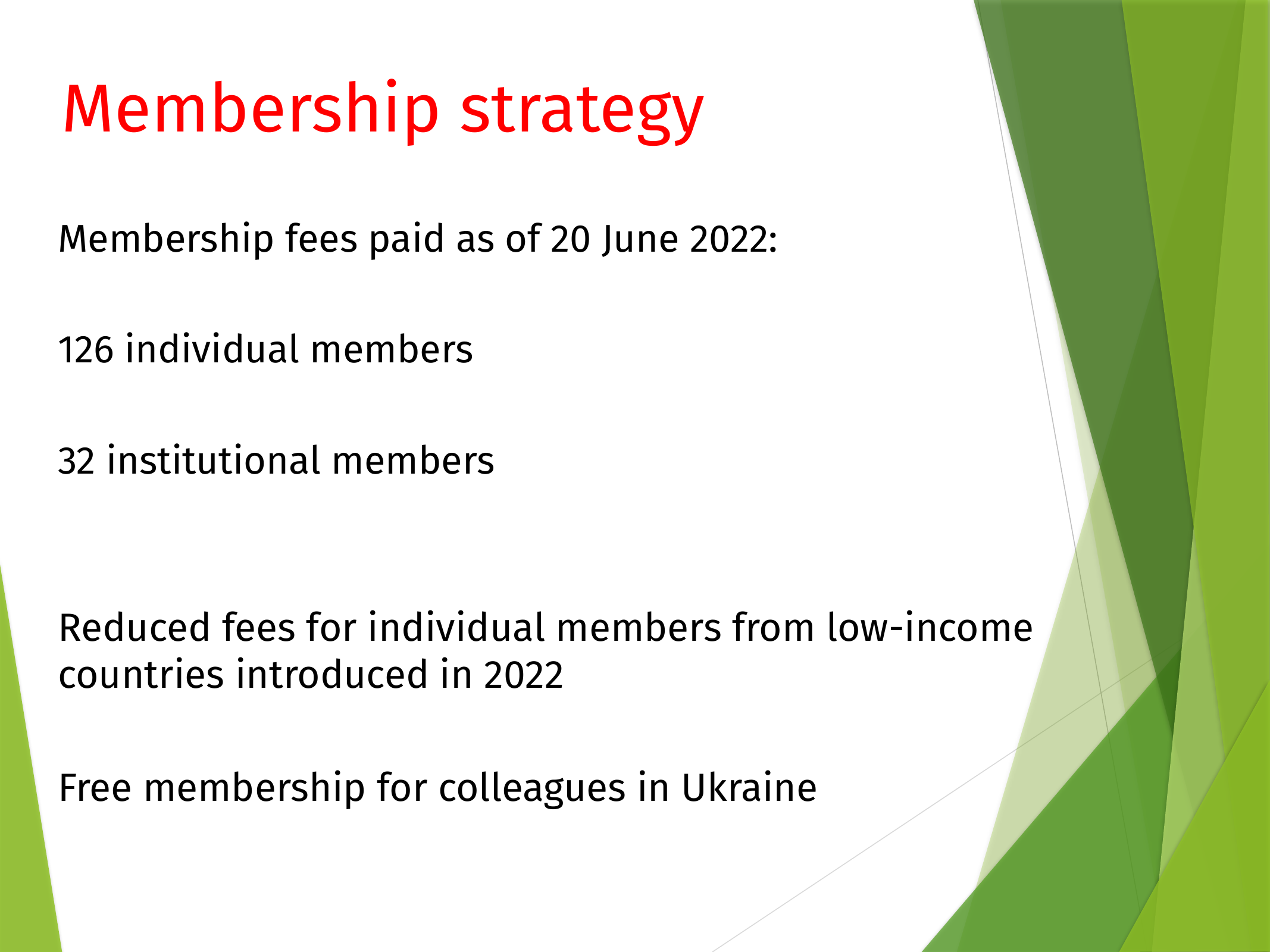

Membership strategy
Membership fees paid as of 20 June 2022:

126 individual members

32 institutional members

Reduced fees for individual members from low-income countries introduced in 2022

Free membership for colleagues in Ukraine